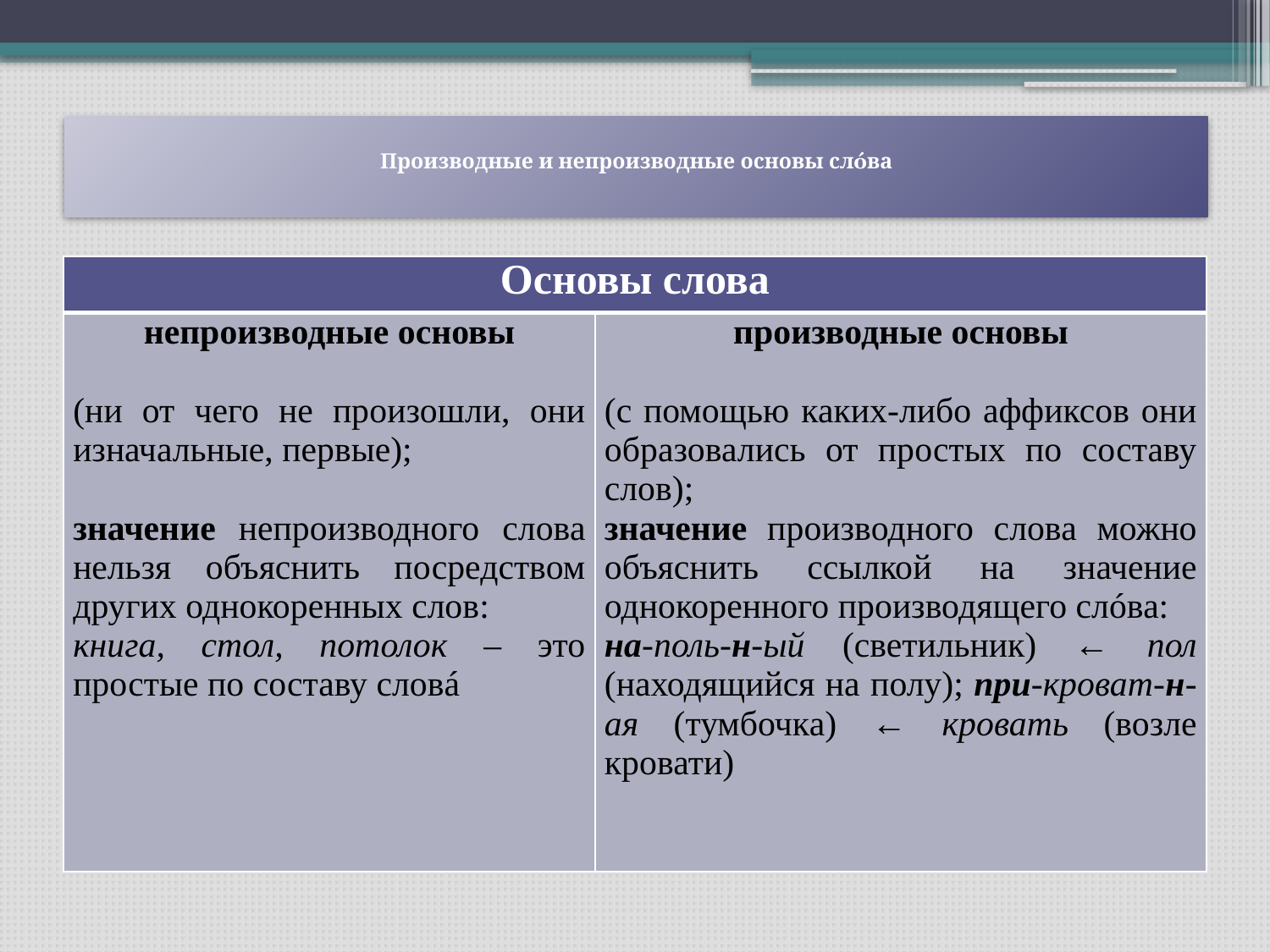

# Производные и непроизводные основы слóва
| Основы слова |  |
| --- | --- |
| непроизводные основы (ни от чего не произошли, они изначальные, первые); значение непроизводного слова нельзя объяснить посредством других однокоренных слов: книга, стол, потолок – это простые по составу словá | производные основы (с помощью каких-либо аффиксов они образовались от простых по составу слов); значение производного слова можно объяснить ссылкой на значение однокоренного производящего слóва: на-поль-н-ый (светильник) ← пол (находящийся на полу); при-кроват-н-ая (тумбочка) ← кровать (возле кровати) |